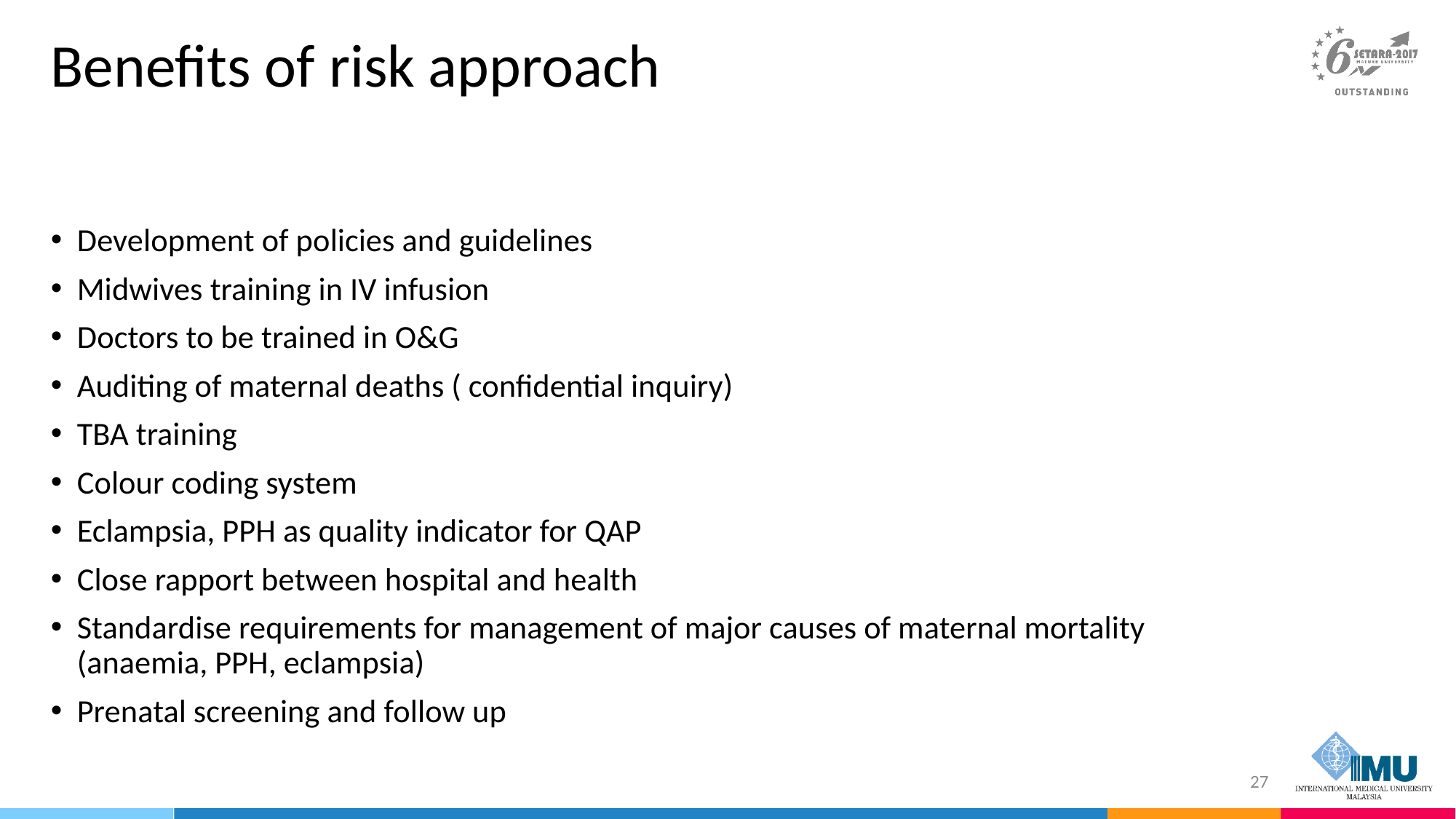

# Benefits of risk approach
Development of policies and guidelines
Midwives training in IV infusion
Doctors to be trained in O&G
Auditing of maternal deaths ( confidential inquiry)
TBA training
Colour coding system
Eclampsia, PPH as quality indicator for QAP
Close rapport between hospital and health
Standardise requirements for management of major causes of maternal mortality (anaemia, PPH, eclampsia)
Prenatal screening and follow up
27